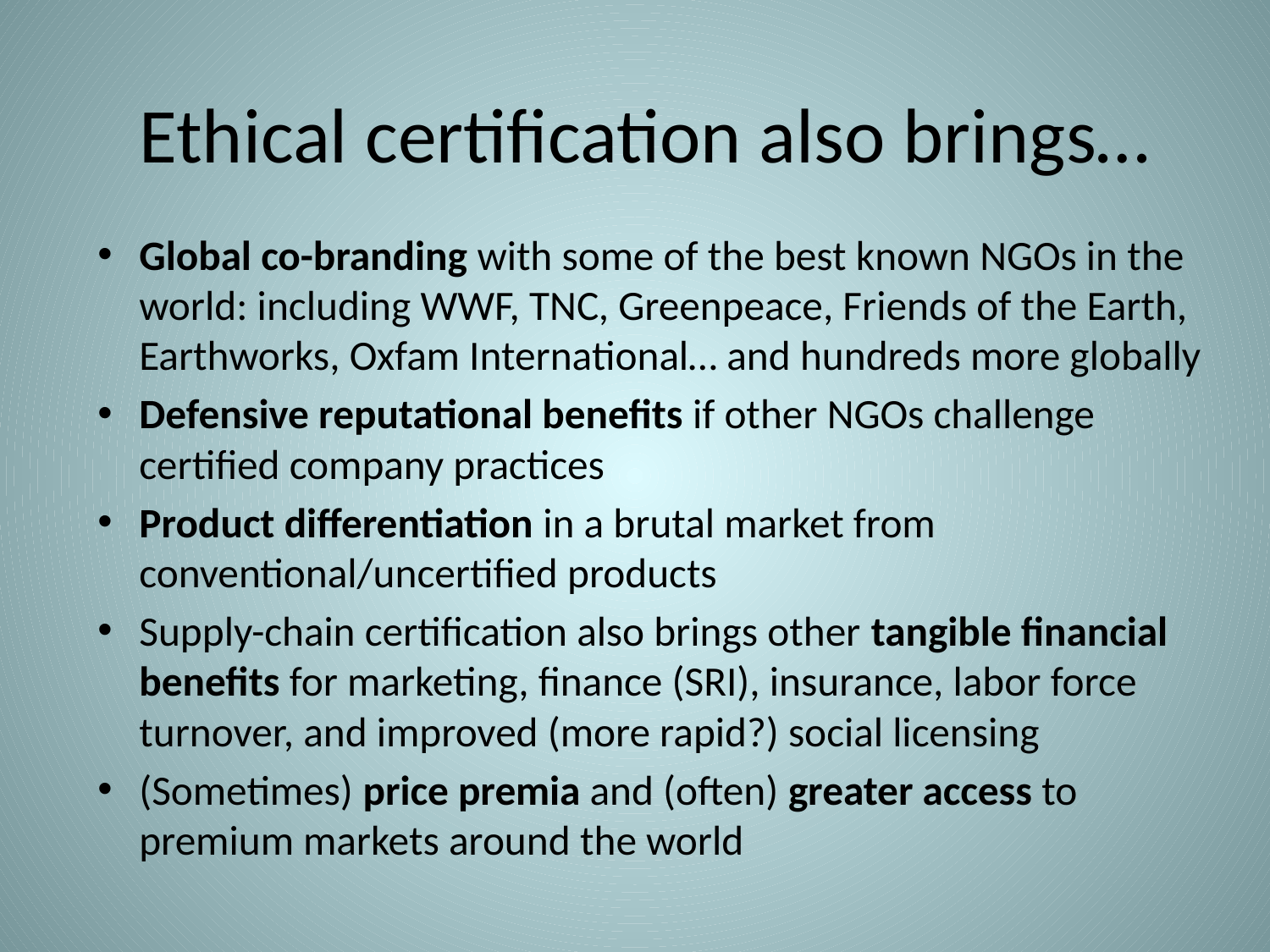

# Ethical certification also brings…
Global co-branding with some of the best known NGOs in the world: including WWF, TNC, Greenpeace, Friends of the Earth, Earthworks, Oxfam International… and hundreds more globally
Defensive reputational benefits if other NGOs challenge certified company practices
Product differentiation in a brutal market from conventional/uncertified products
Supply-chain certification also brings other tangible financial benefits for marketing, finance (SRI), insurance, labor force turnover, and improved (more rapid?) social licensing
(Sometimes) price premia and (often) greater access to premium markets around the world